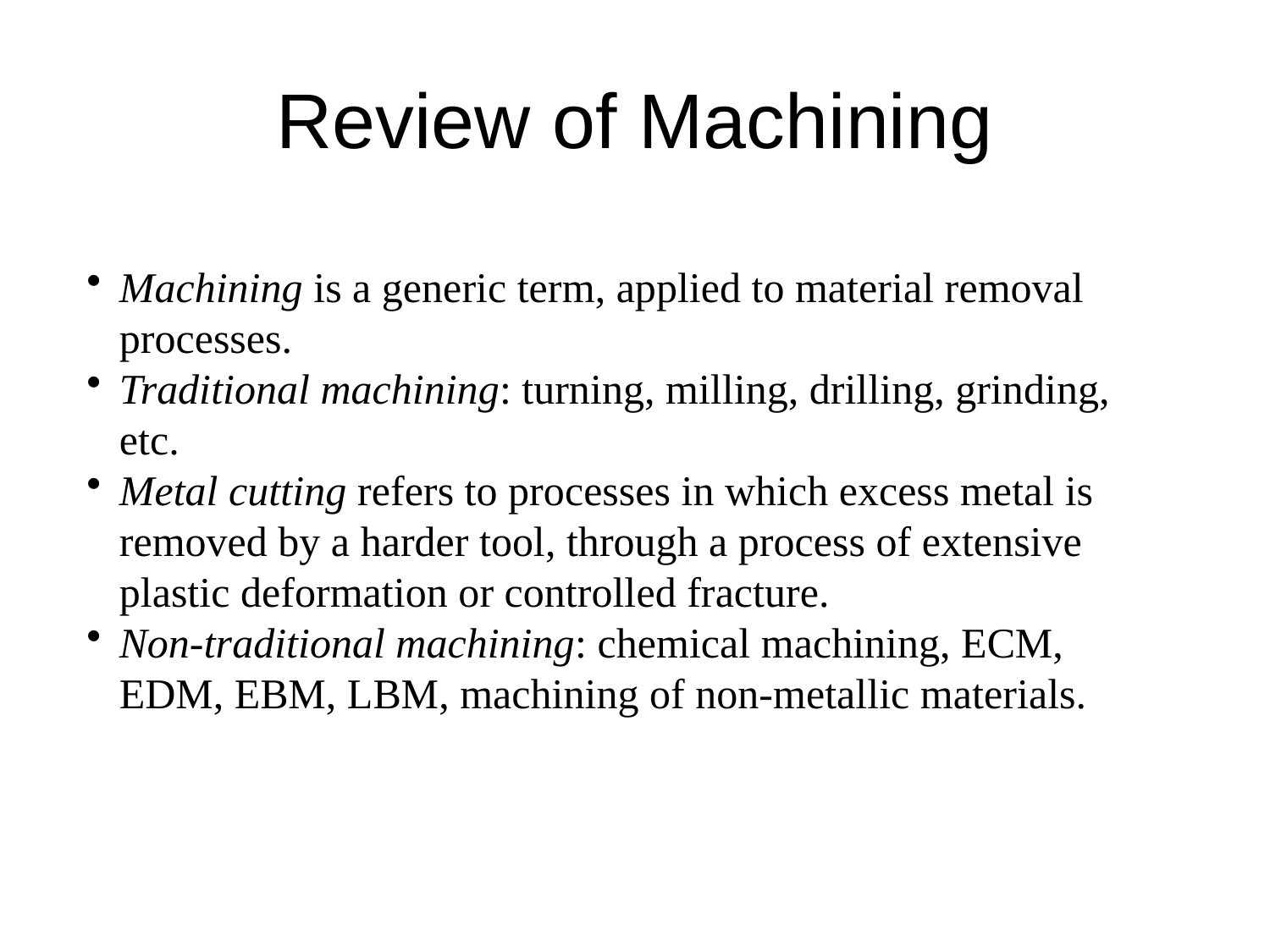

# Review of Machining
Machining is a generic term, applied to material removal processes.
Traditional machining: turning, milling, drilling, grinding, etc.
Metal cutting refers to processes in which excess metal is removed by a harder tool, through a process of extensive plastic deformation or controlled fracture.
Non-traditional machining: chemical machining, ECM, EDM, EBM, LBM, machining of non-metallic materials.